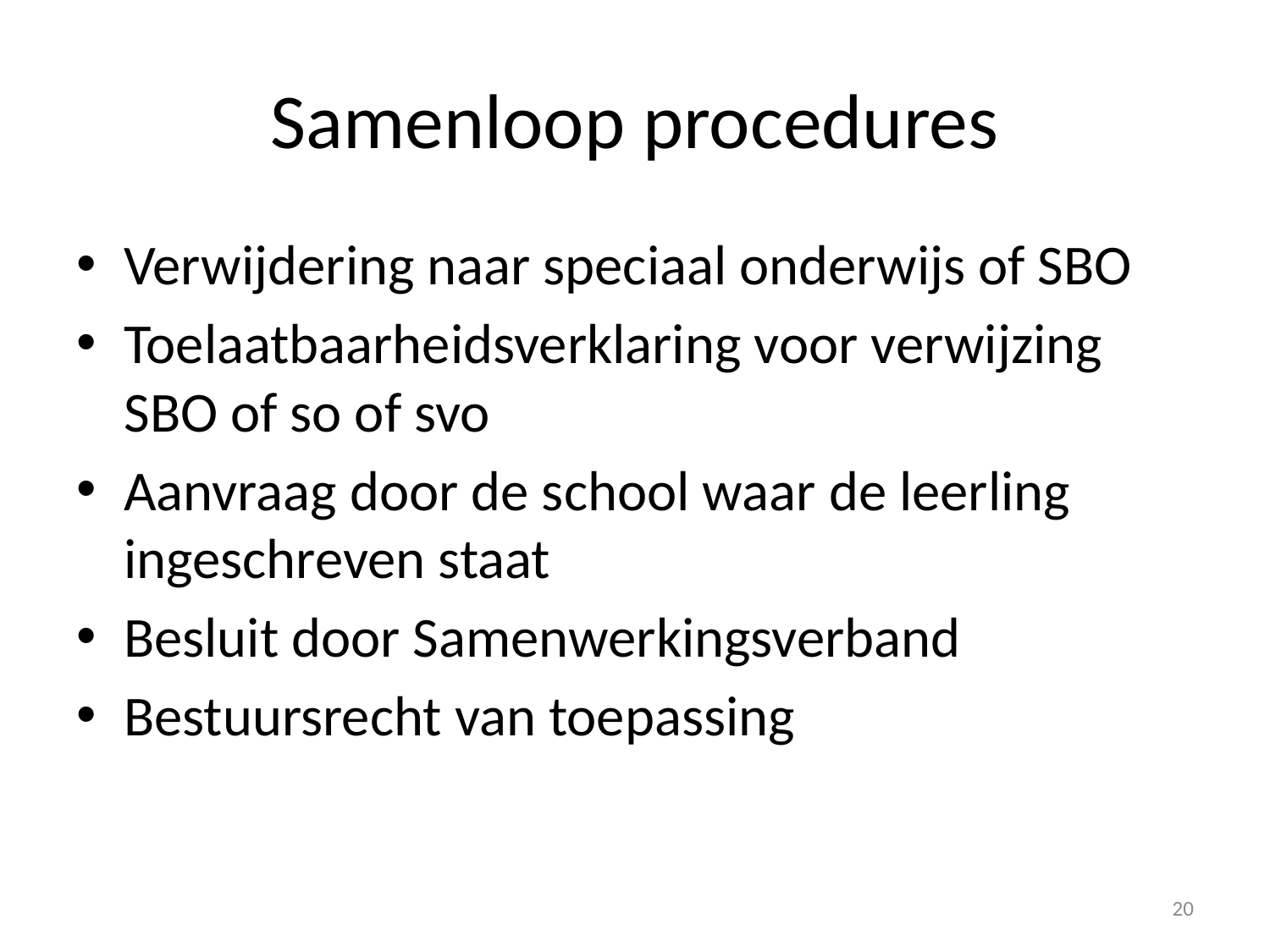

# Samenloop procedures
Verwijdering naar speciaal onderwijs of SBO
Toelaatbaarheidsverklaring voor verwijzing SBO of so of svo
Aanvraag door de school waar de leerling ingeschreven staat
Besluit door Samenwerkingsverband
Bestuursrecht van toepassing

20